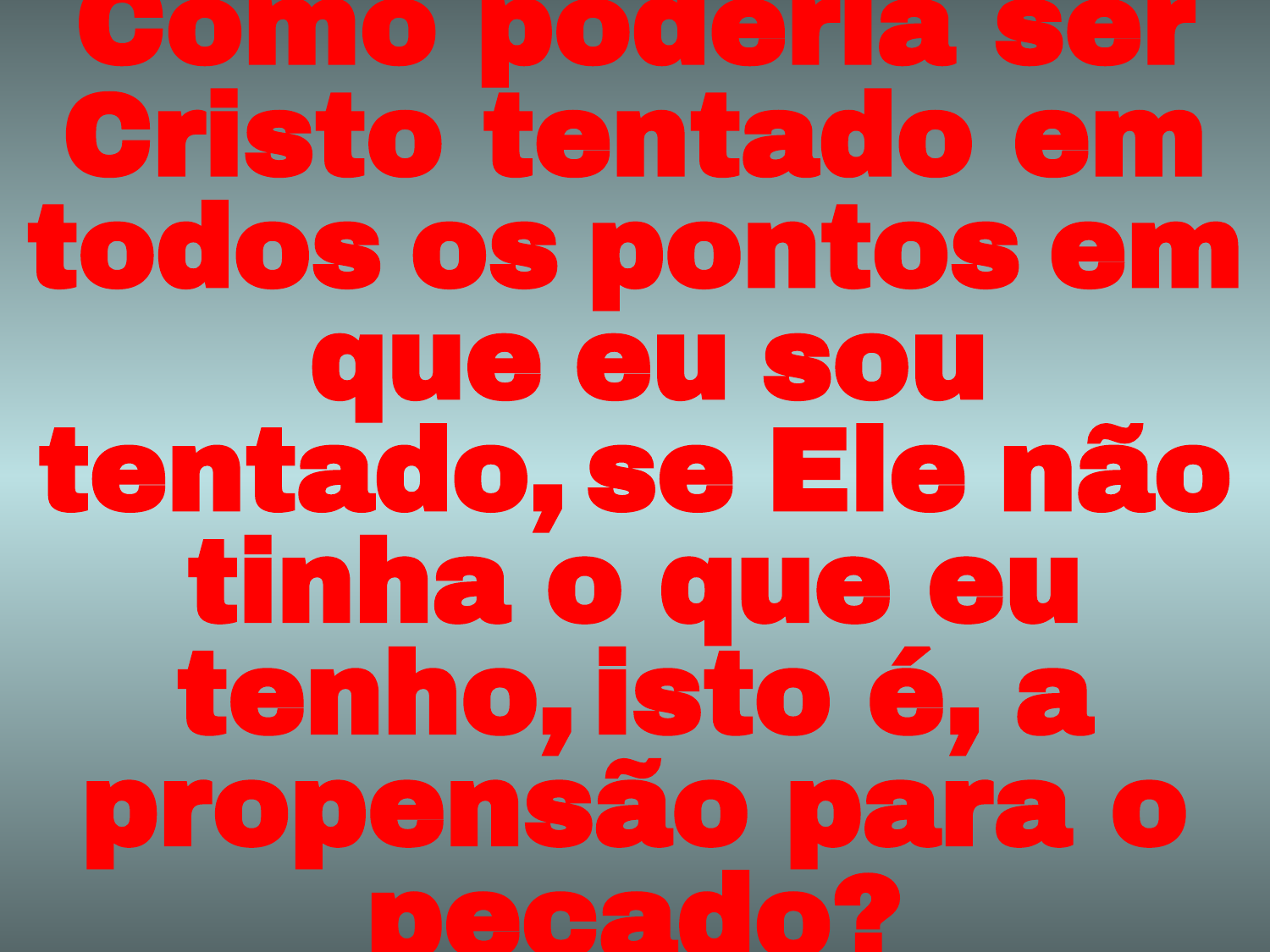

# Como poderia ser Cristo tentado em todos os pontos em  que eu sou tentado, se Ele não tinha o que eu tenho, isto é, a propensão para o pecado?